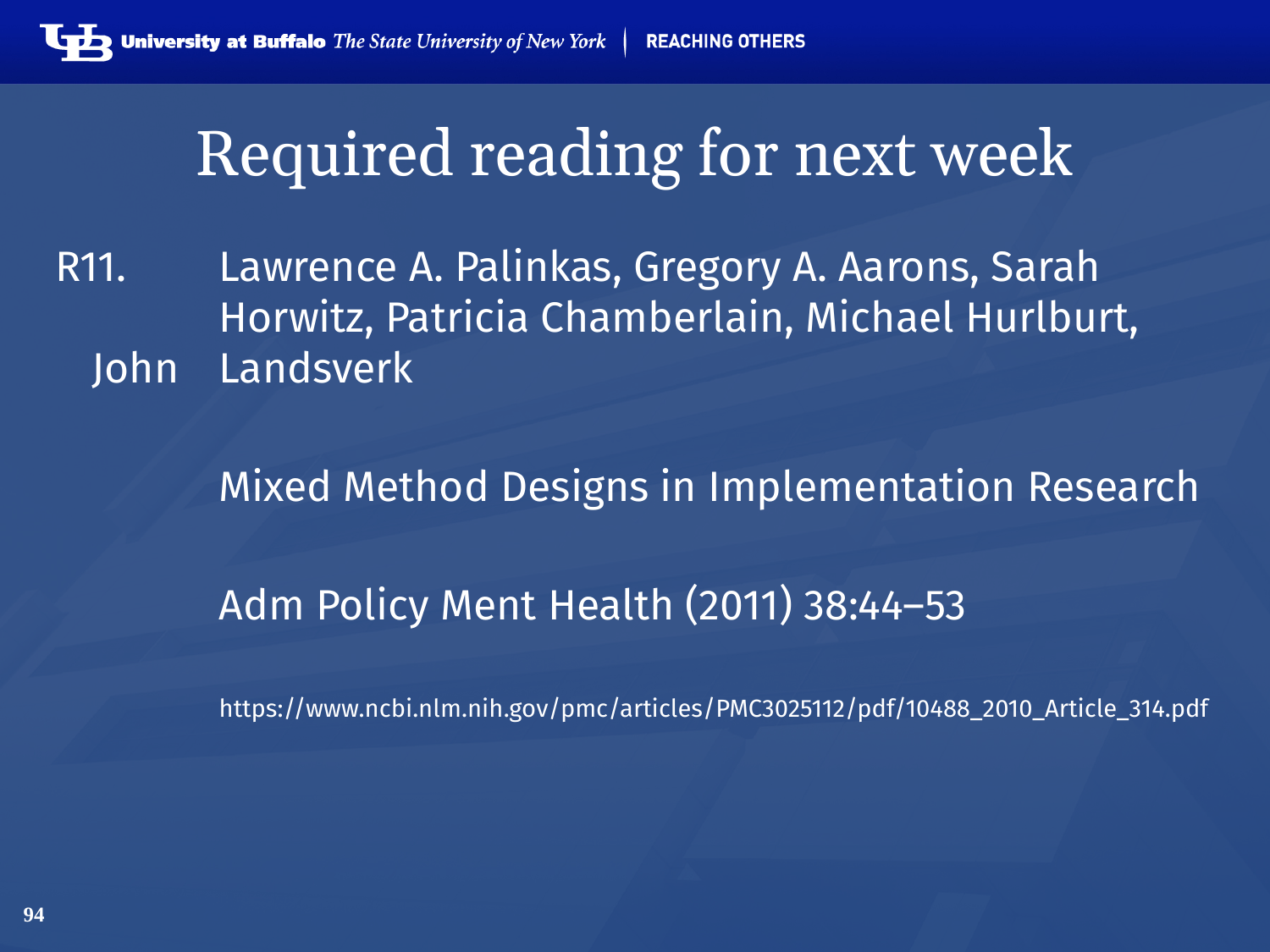

# Required reading for next week
 R11.	Lawrence A. Palinkas, Gregory A. Aarons, Sarah 	Horwitz, Patricia Chamberlain, Michael Hurlburt, John 	Landsverk

		Mixed Method Designs in Implementation Research

		Adm Policy Ment Health (2011) 38:44–53

		https://www.ncbi.nlm.nih.gov/pmc/articles/PMC3025112/pdf/10488_2010_Article_314.pdf
94